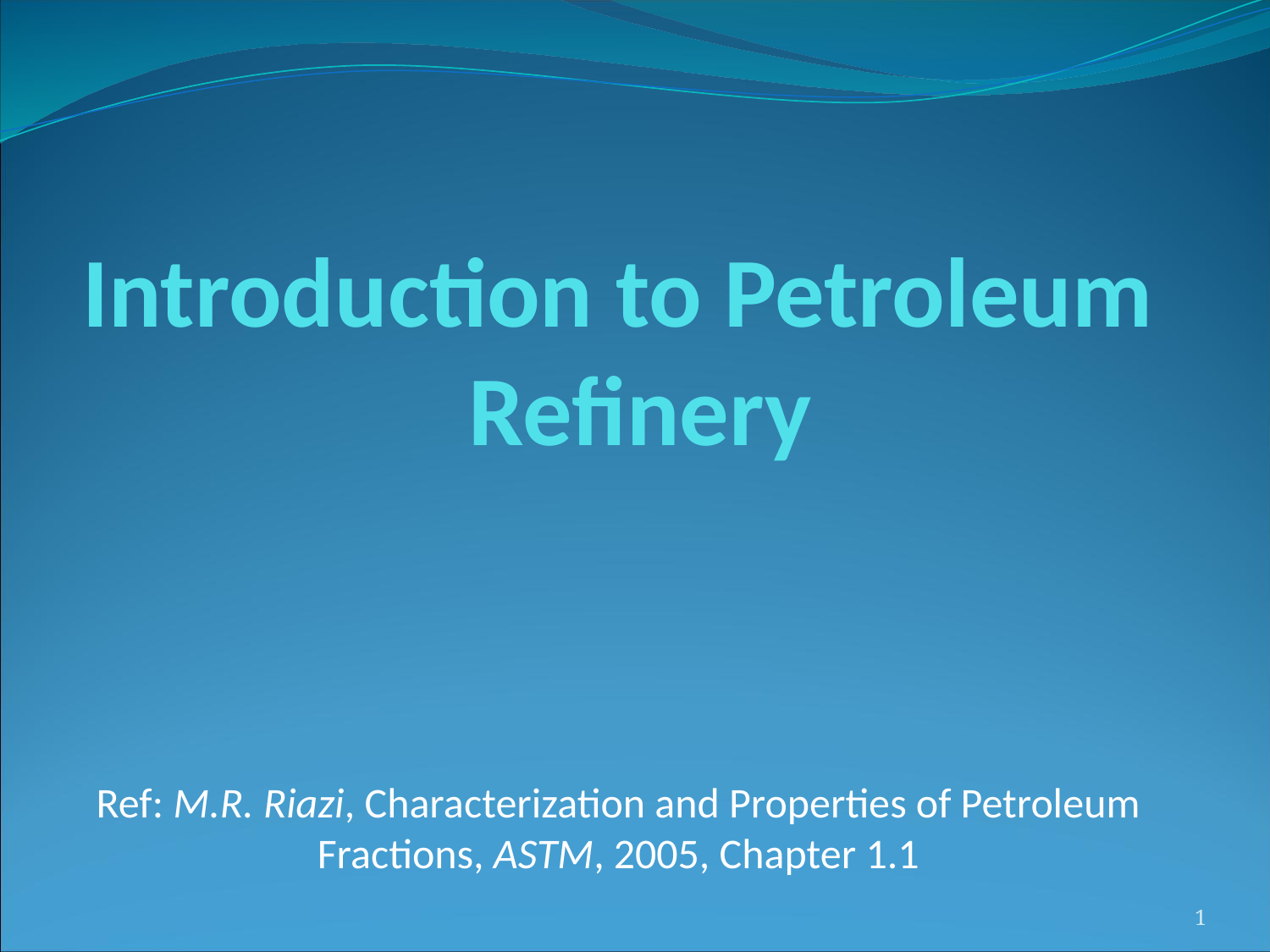

# Introduction to Petroleum   Refinery

Ref: M.R. Riazi, Characterization and Properties of Petroleum Fractions, ASTM, 2005, Chapter 1.1
1